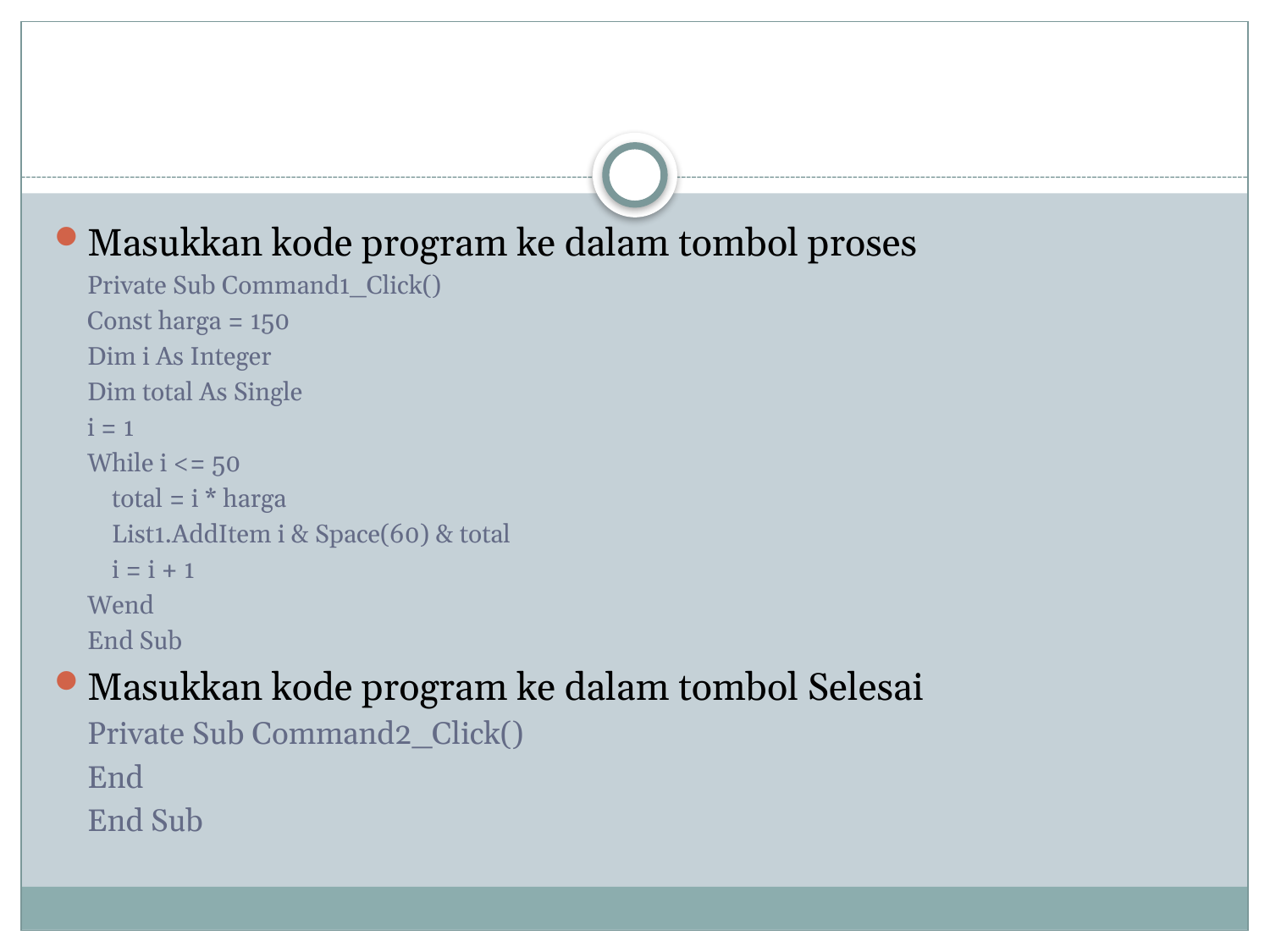

#
Masukkan kode program ke dalam tombol proses
Private Sub Command1_Click()
Const harga = 150
Dim i As Integer
Dim total As Single
i = 1
While i <= 50
    total = i * harga
    List1.AddItem i & Space(60) & total
    i = i + 1
Wend
End Sub
Masukkan kode program ke dalam tombol Selesai
Private Sub Command2_Click()
	End
End Sub